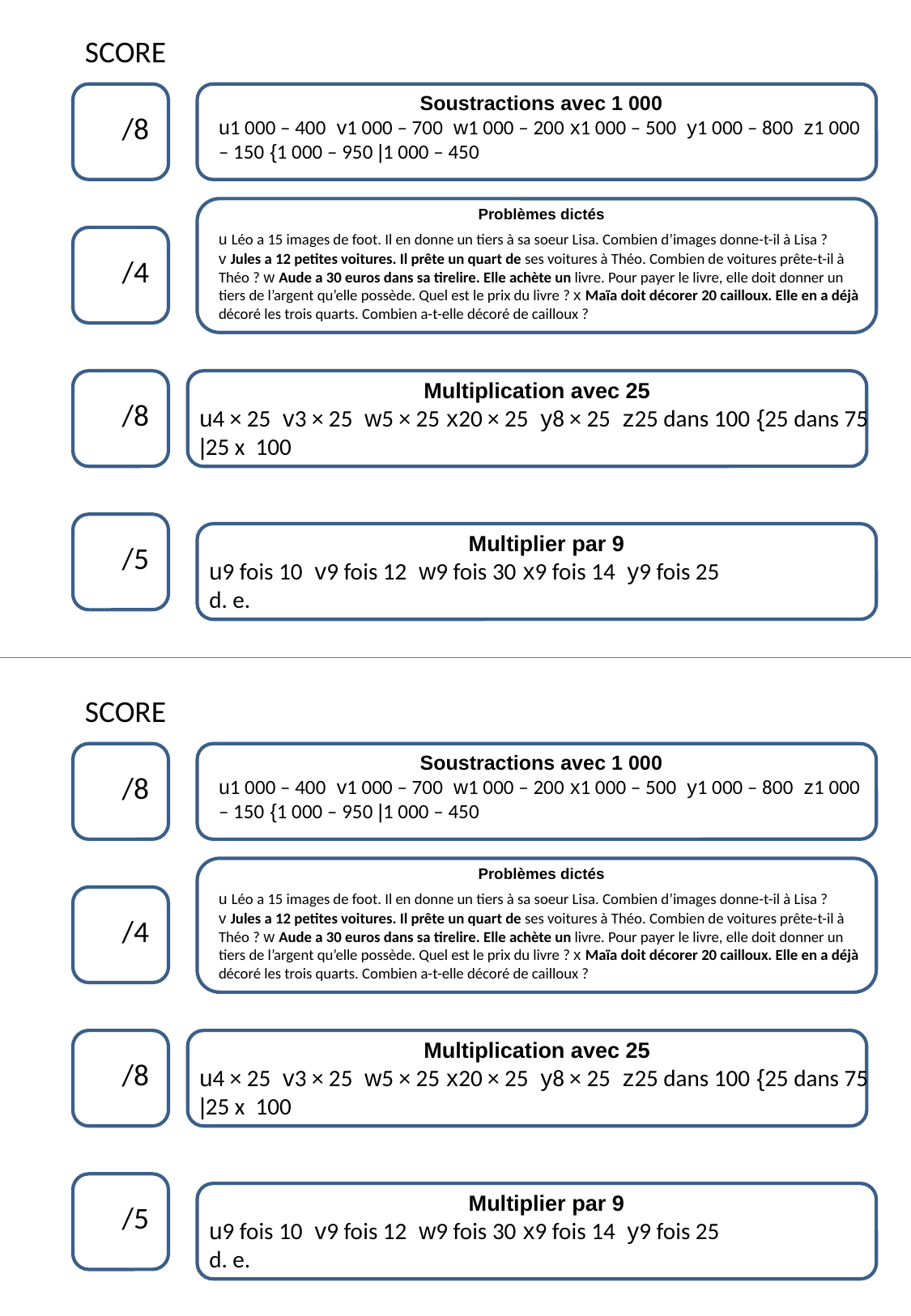

SCORE

Soustractions avec 1 000
u1 000 – 400  v1 000 – 700  w1 000 – 200 x1 000 – 500  y1 000 – 800  z1 000 – 150 {1 000 – 950 |1 000 – 450
    /8

Problèmes dictés
u Léo a 15 images de foot. Il en donne un tiers à sa soeur Lisa. Combien d’images donne-t-il à Lisa ?
v Jules a 12 petites voitures. Il prête un quart de ses voitures à Théo. Combien de voitures prête-t-il à Théo ? w Aude a 30 euros dans sa tirelire. Elle achète un livre. Pour payer le livre, elle doit donner un tiers de l’argent qu’elle possède. Quel est le prix du livre ? x Maïa doit décorer 20 cailloux. Elle en a déjà décoré les trois quarts. Combien a-t-elle décoré de cailloux ?

    /4

Multiplication avec 25
u4 × 25  v3 × 25  w5 × 25 x20 × 25  y8 × 25  z25 dans 100 {25 dans 75 |25 x  100
    /8

Multiplier par 9
u9 fois 10  v9 fois 12  w9 fois 30 x9 fois 14  y9 fois 25
d. e.
    /5
SCORE

Soustractions avec 1 000
u1 000 – 400  v1 000 – 700  w1 000 – 200 x1 000 – 500  y1 000 – 800  z1 000 – 150 {1 000 – 950 |1 000 – 450
    /8

Problèmes dictés
u Léo a 15 images de foot. Il en donne un tiers à sa soeur Lisa. Combien d’images donne-t-il à Lisa ?
v Jules a 12 petites voitures. Il prête un quart de ses voitures à Théo. Combien de voitures prête-t-il à Théo ? w Aude a 30 euros dans sa tirelire. Elle achète un livre. Pour payer le livre, elle doit donner un tiers de l’argent qu’elle possède. Quel est le prix du livre ? x Maïa doit décorer 20 cailloux. Elle en a déjà décoré les trois quarts. Combien a-t-elle décoré de cailloux ?

    /4

Multiplication avec 25
u4 × 25  v3 × 25  w5 × 25 x20 × 25  y8 × 25  z25 dans 100 {25 dans 75 |25 x  100
    /8

Multiplier par 9
u9 fois 10  v9 fois 12  w9 fois 30 x9 fois 14  y9 fois 25
d. e.
    /5